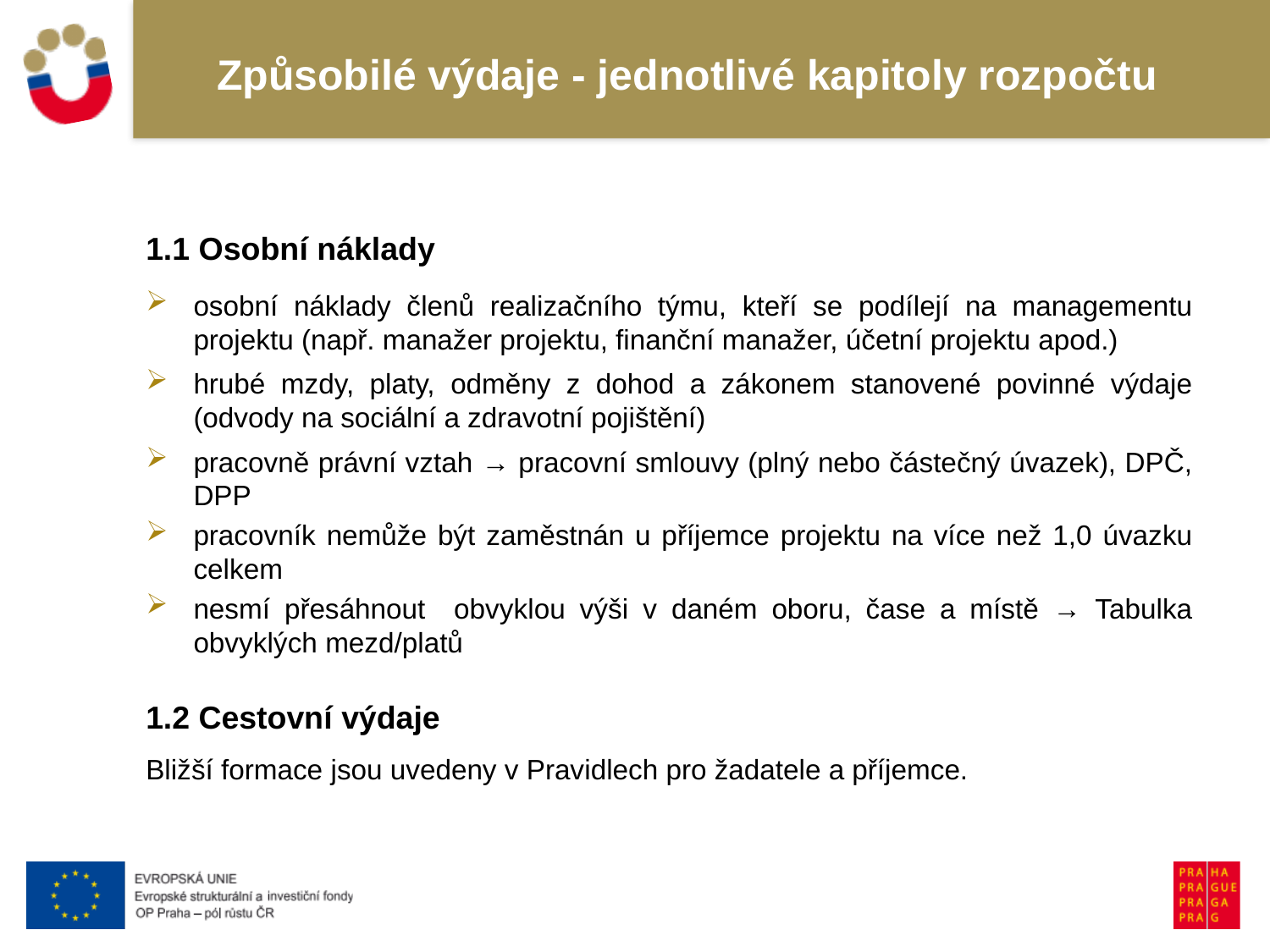

# Způsobilé výdaje - jednotlivé kapitoly rozpočtu
1.1 Osobní náklady
osobní náklady členů realizačního týmu, kteří se podílejí na managementu projektu (např. manažer projektu, finanční manažer, účetní projektu apod.)
hrubé mzdy, platy, odměny z dohod a zákonem stanovené povinné výdaje (odvody na sociální a zdravotní pojištění)
pracovně právní vztah → pracovní smlouvy (plný nebo částečný úvazek), DPČ, DPP
pracovník nemůže být zaměstnán u příjemce projektu na více než 1,0 úvazku celkem
nesmí přesáhnout  obvyklou výši v daném oboru, čase a místě → Tabulka obvyklých mezd/platů

1.2 Cestovní výdaje
Bližší formace jsou uvedeny v Pravidlech pro žadatele a příjemce.